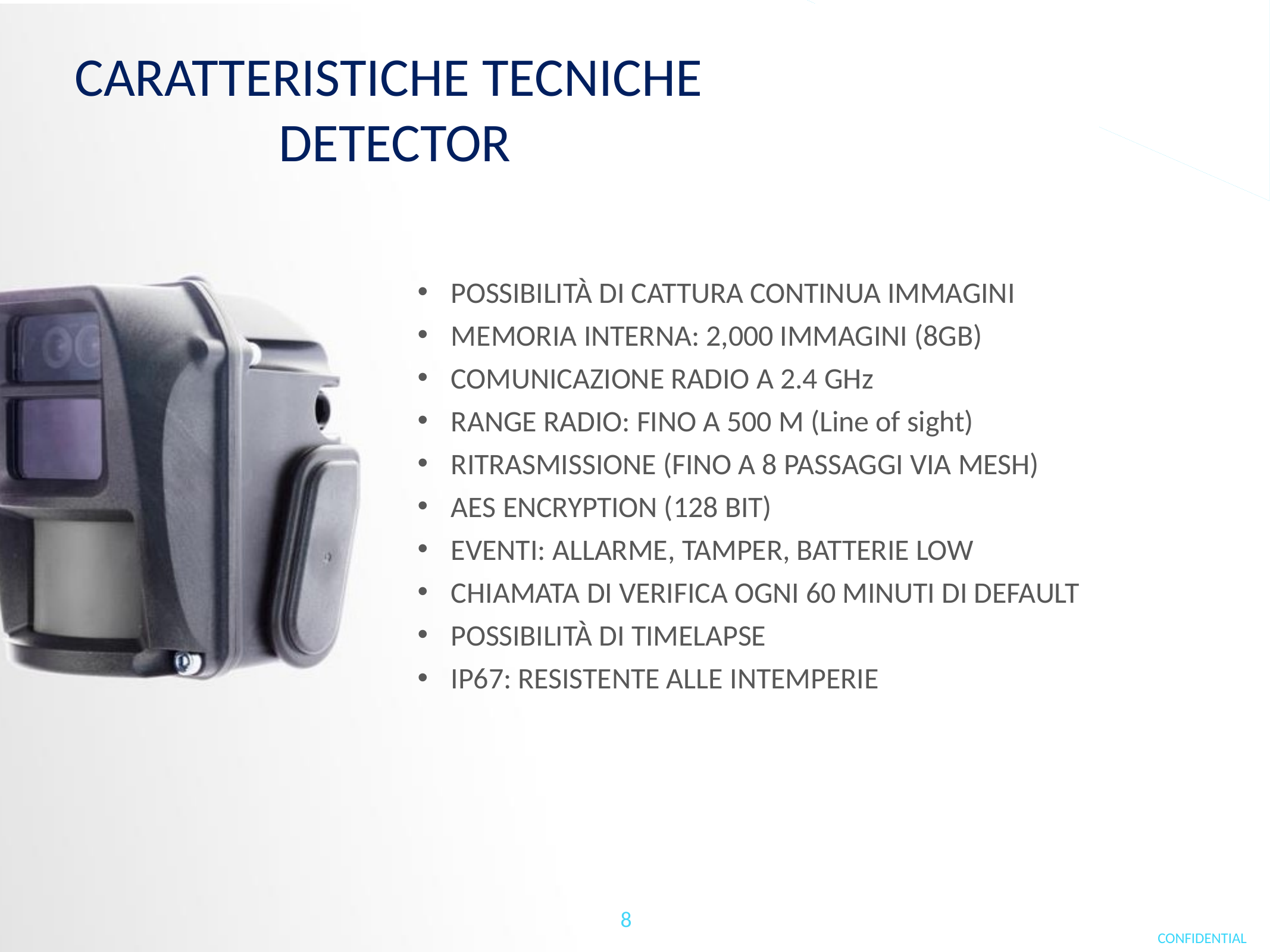

# CARATTERISTICHE TECNICHE
DETECTOR
POSSIBILITÀ DI CATTURA CONTINUA IMMAGINI
MEMORIA INTERNA: 2,000 IMMAGINI (8GB)
COMUNICAZIONE RADIO A 2.4 GHz
RANGE RADIO: FINO A 500 M (Line of sight)
RITRASMISSIONE (FINO A 8 PASSAGGI VIA MESH)
AES ENCRYPTION (128 BIT)
EVENTI: ALLARME, TAMPER, BATTERIE LOW
CHIAMATA DI VERIFICA OGNI 60 MINUTI DI DEFAULT
POSSIBILITÀ DI TIMELAPSE
IP67: RESISTENTE ALLE INTEMPERIE
8
CONFIDENTIAL